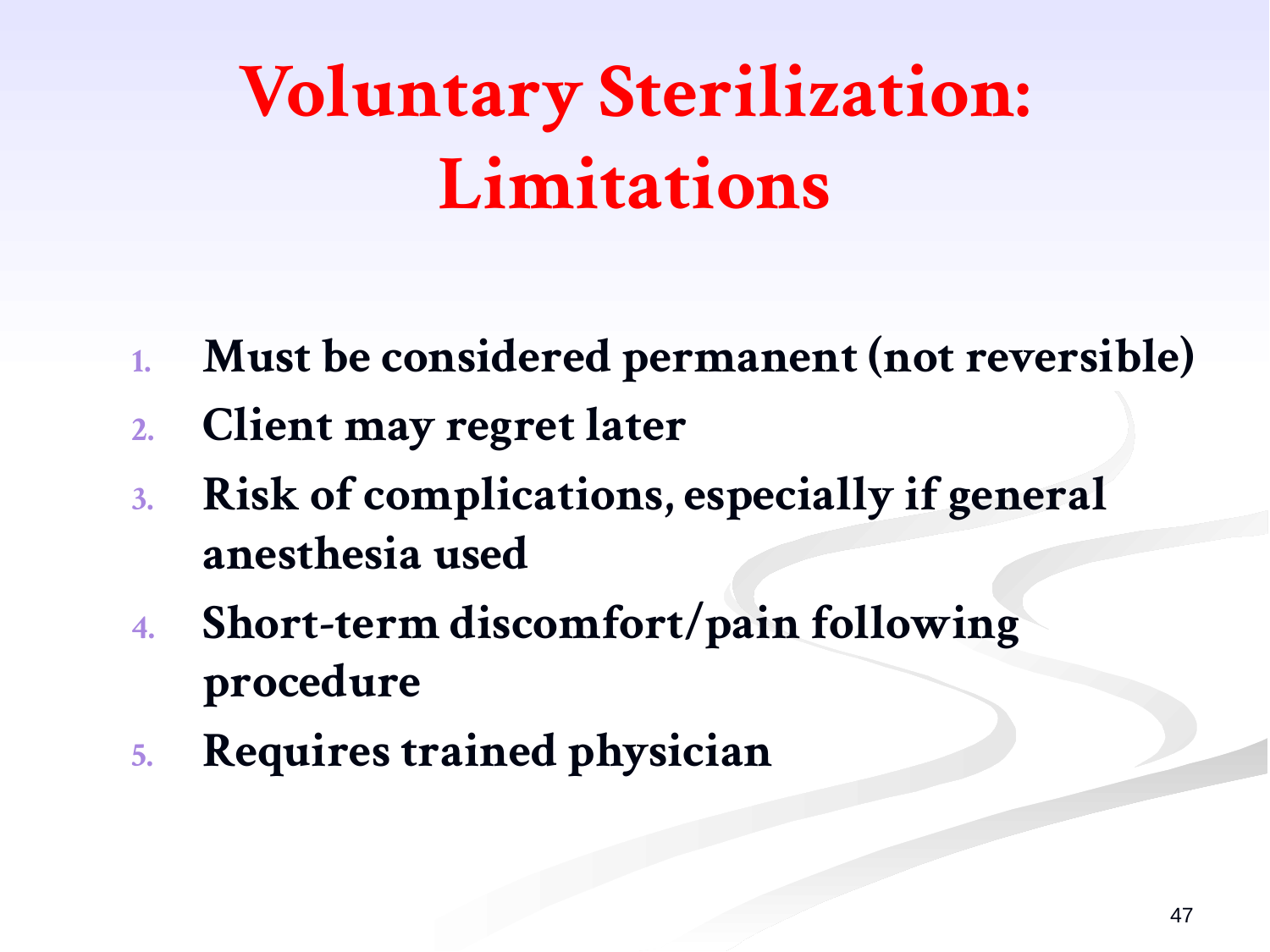

# Voluntary Sterilization: Limitations
Must be considered permanent (not reversible)
Client may regret later
Risk of complications, especially if general anesthesia used
Short-term discomfort/pain following procedure
Requires trained physician
47